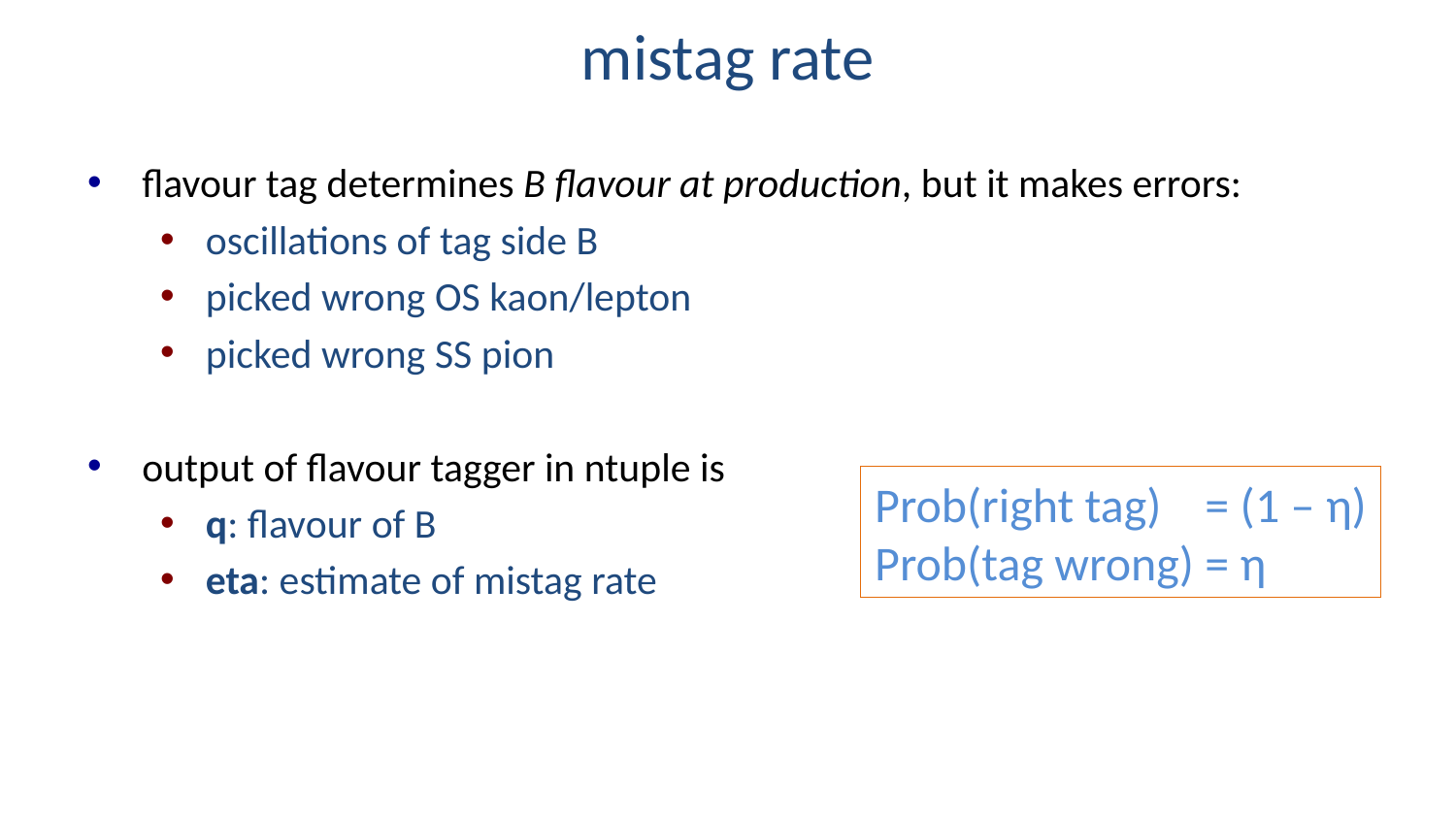

# mistag rate
flavour tag determines B flavour at production, but it makes errors:
oscillations of tag side B
picked wrong OS kaon/lepton
picked wrong SS pion

output of flavour tagger in ntuple is
q: flavour of B
eta: estimate of mistag rate

Prob(right tag)    = (1 – η)
Prob(tag wrong) = η